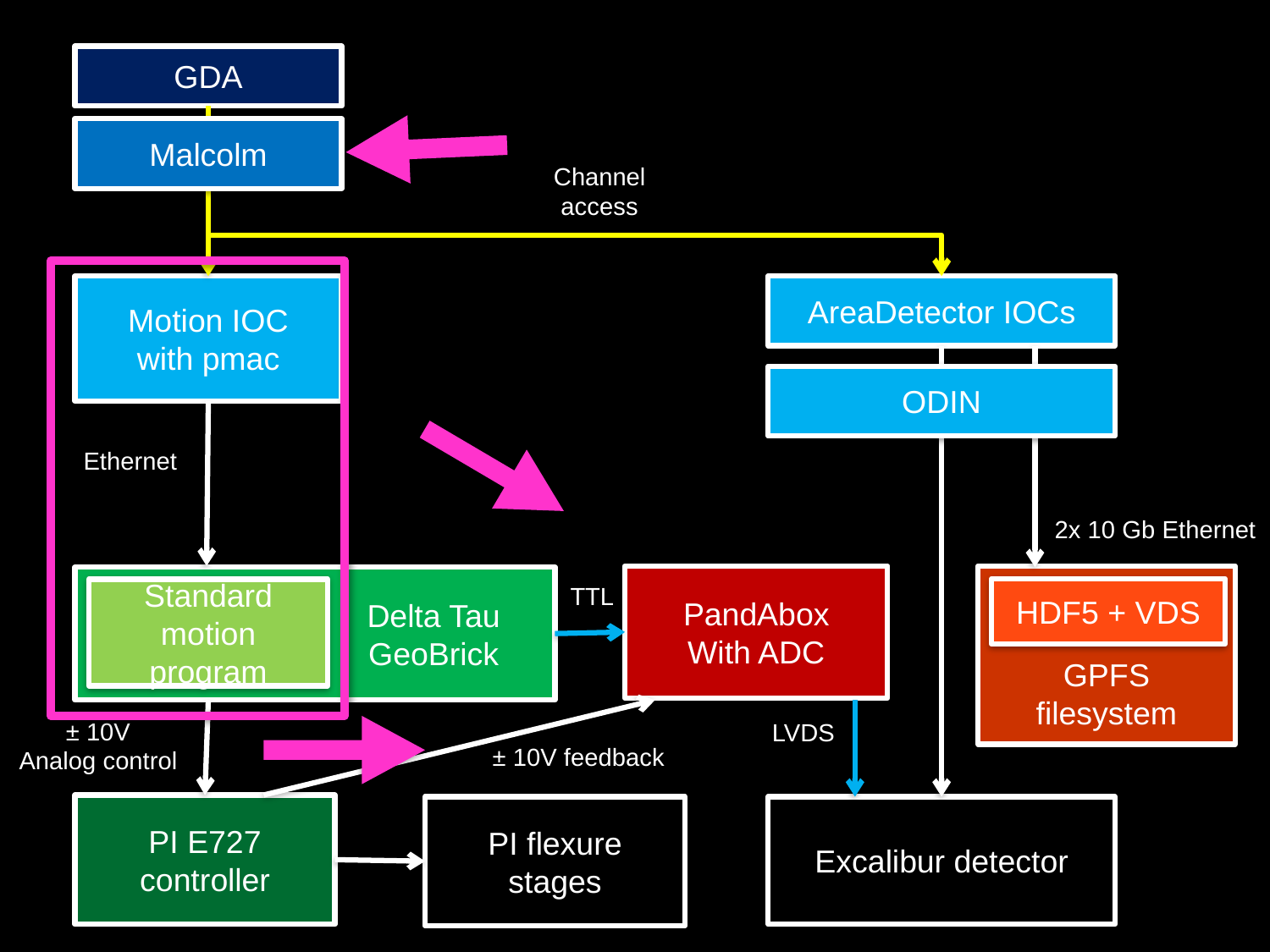

GDA

Malcolm
Channel access

Motion IOC
with pmac
AreaDetector IOCs
ODIN
Ethernet

2x 10 Gb Ethernet
TTL
PandAbox
With ADC

GPFS filesystem
Delta Tau GeoBrick
HDF5 + VDS
Standard motion program
LVDS
± 10V
Analog control

± 10V feedback
PI E727 controller
PI flexure stages
Excalibur detector